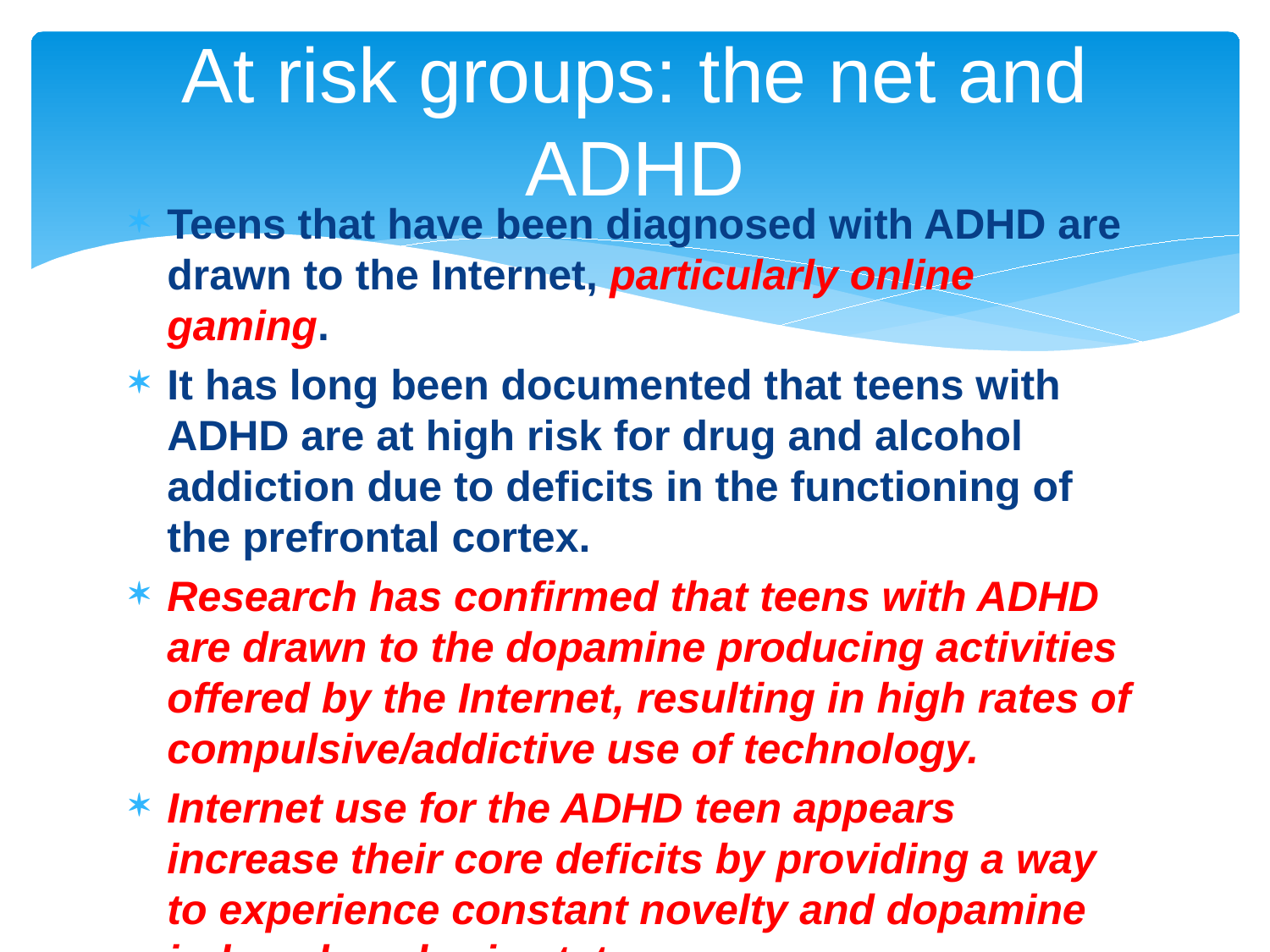

# At risk groups: the net and ADHD
Teens that have been diagnosed with ADHD are drawn to the Internet, particularly online gaming.
It has long been documented that teens with ADHD are at high risk for drug and alcohol addiction due to deficits in the functioning of the prefrontal cortex.
Research has confirmed that teens with ADHD are drawn to the dopamine producing activities offered by the Internet, resulting in high rates of compulsive/addictive use of technology.
Internet use for the ADHD teen appears increase their core deficits by providing a way to experience constant novelty and dopamine induced euphoric states.